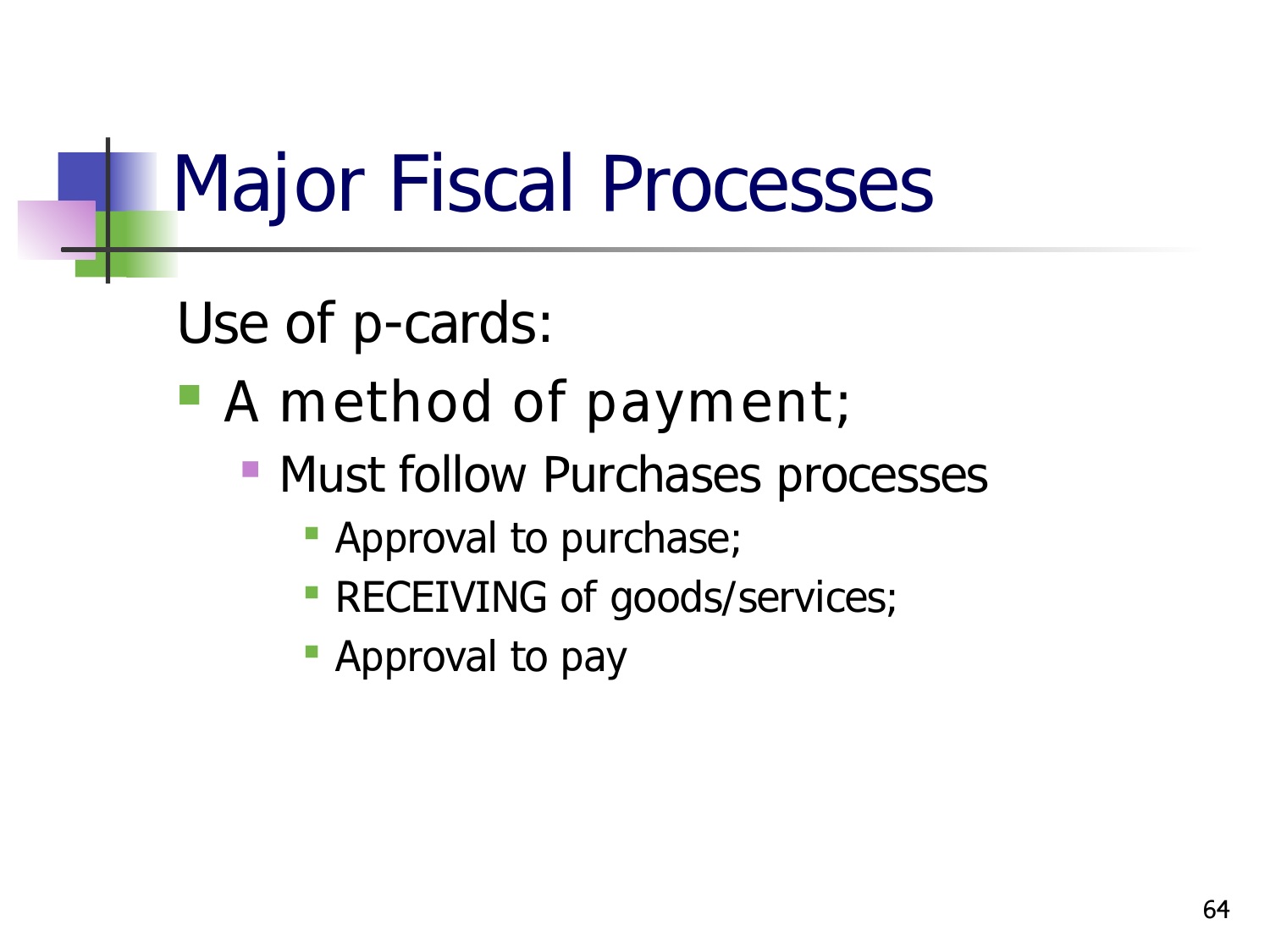

# Major Fiscal Processes
Use of p-cards:
A method of payment;
Must follow Purchases processes
Approval to purchase;
RECEIVING of goods/services;
Approval to pay

64